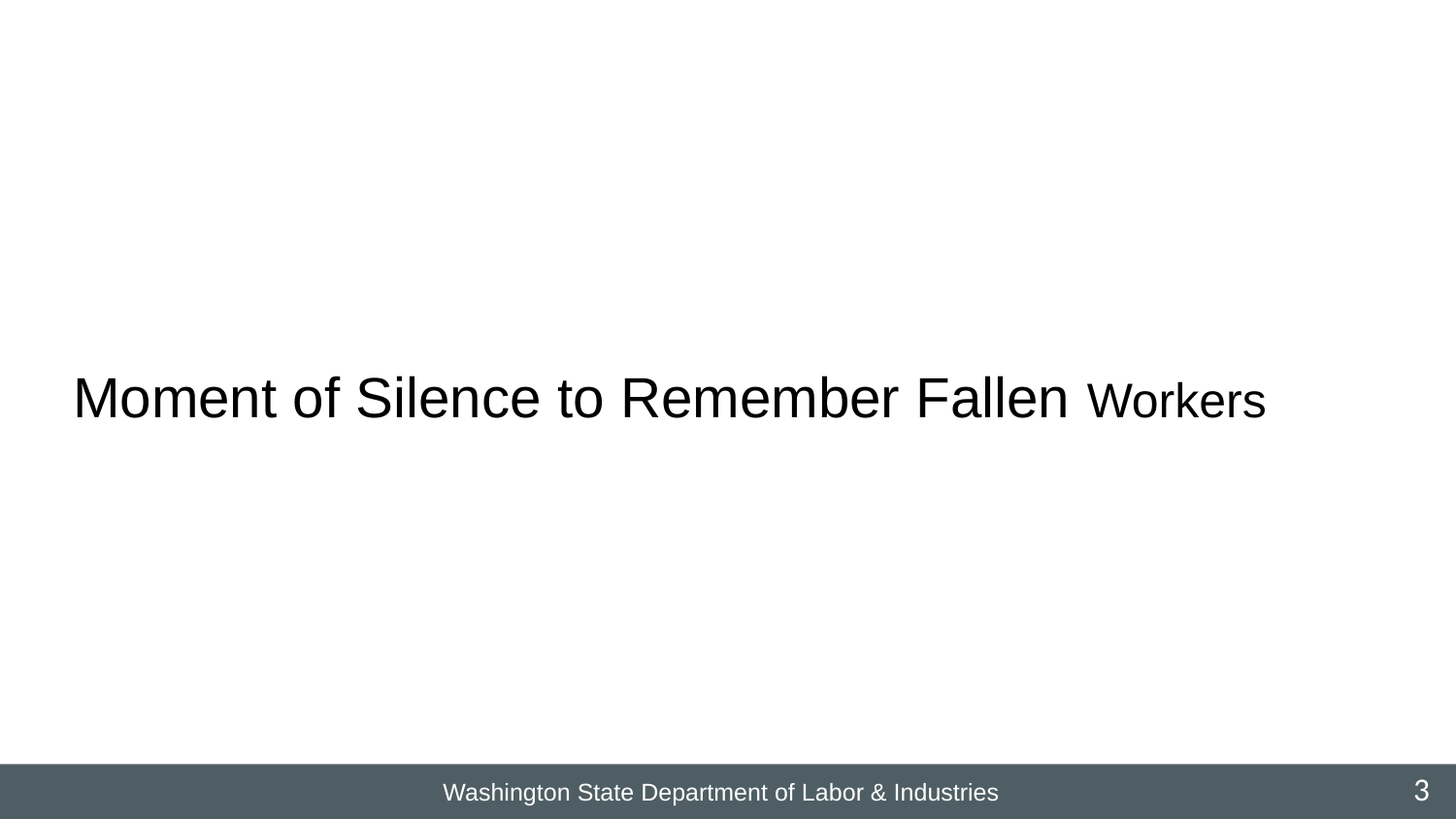

# Moment of Silence to Remember Fallen Workers